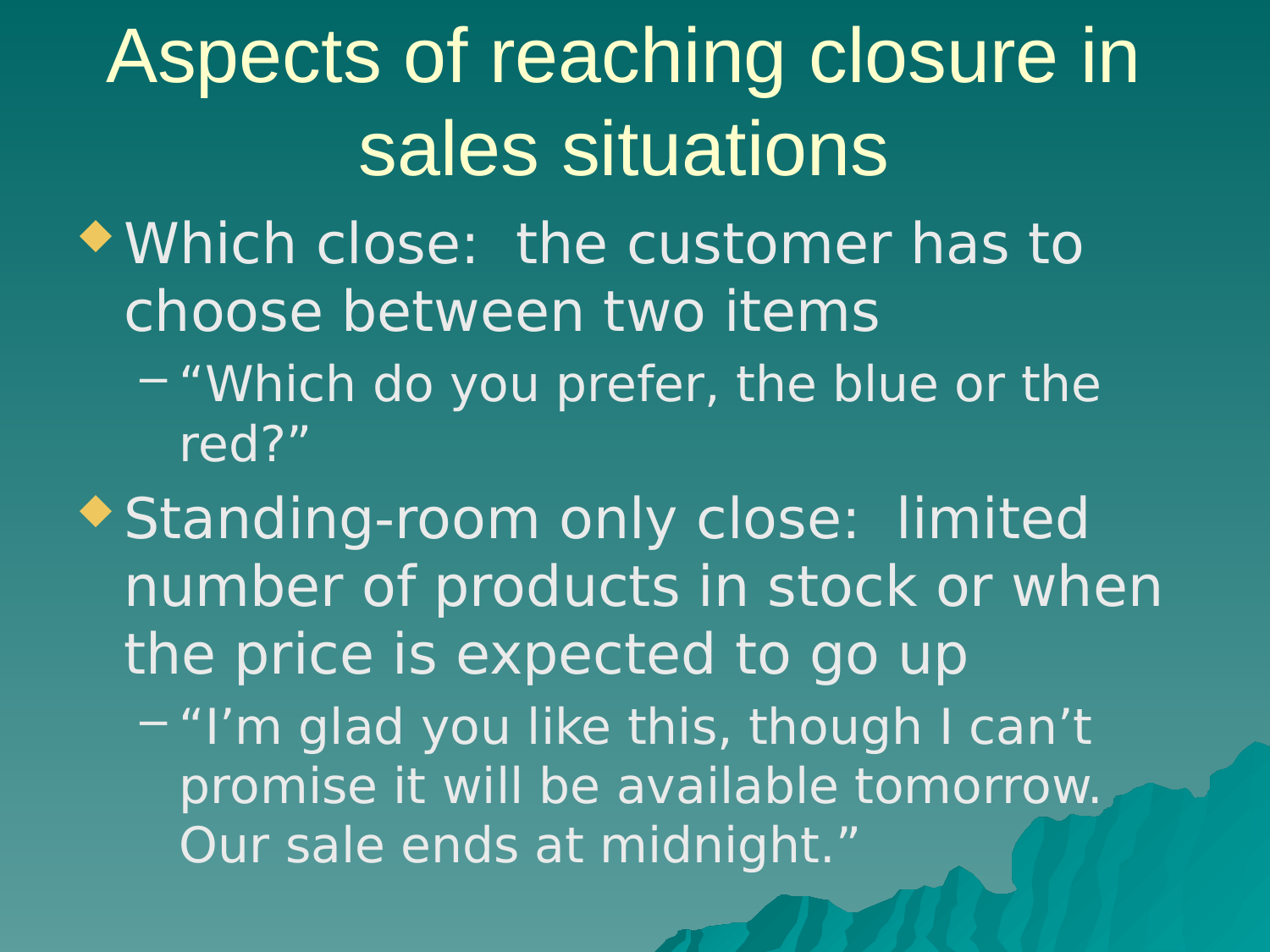

# Aspects of reaching closure in sales situations
Which close:  the customer has to choose between two items
“Which do you prefer, the blue or the red?”
Standing-room only close:  limited number of products in stock or when the price is expected to go up
“I’m glad you like this, though I can’t promise it will be available tomorrow.  Our sale ends at midnight.”